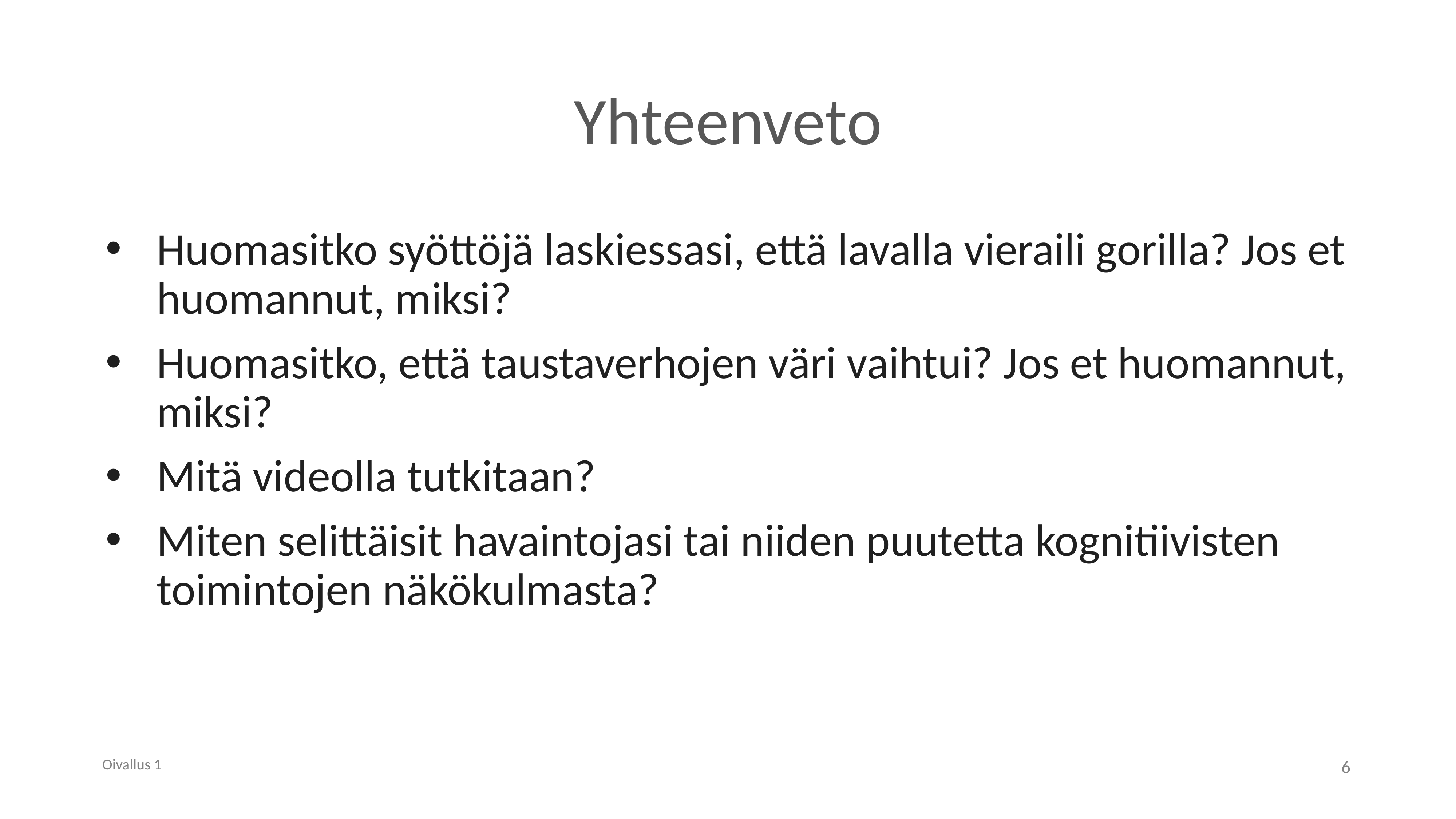

# Yhteenveto
Huomasitko syöttöjä laskiessasi, että lavalla vieraili gorilla? Jos et huomannut, miksi?
Huomasitko, että taustaverhojen väri vaihtui? Jos et huomannut, miksi?
Mitä videolla tutkitaan?
Miten selittäisit havaintojasi tai niiden puutetta kognitiivisten toimintojen näkökulmasta?
Oivallus 1
6